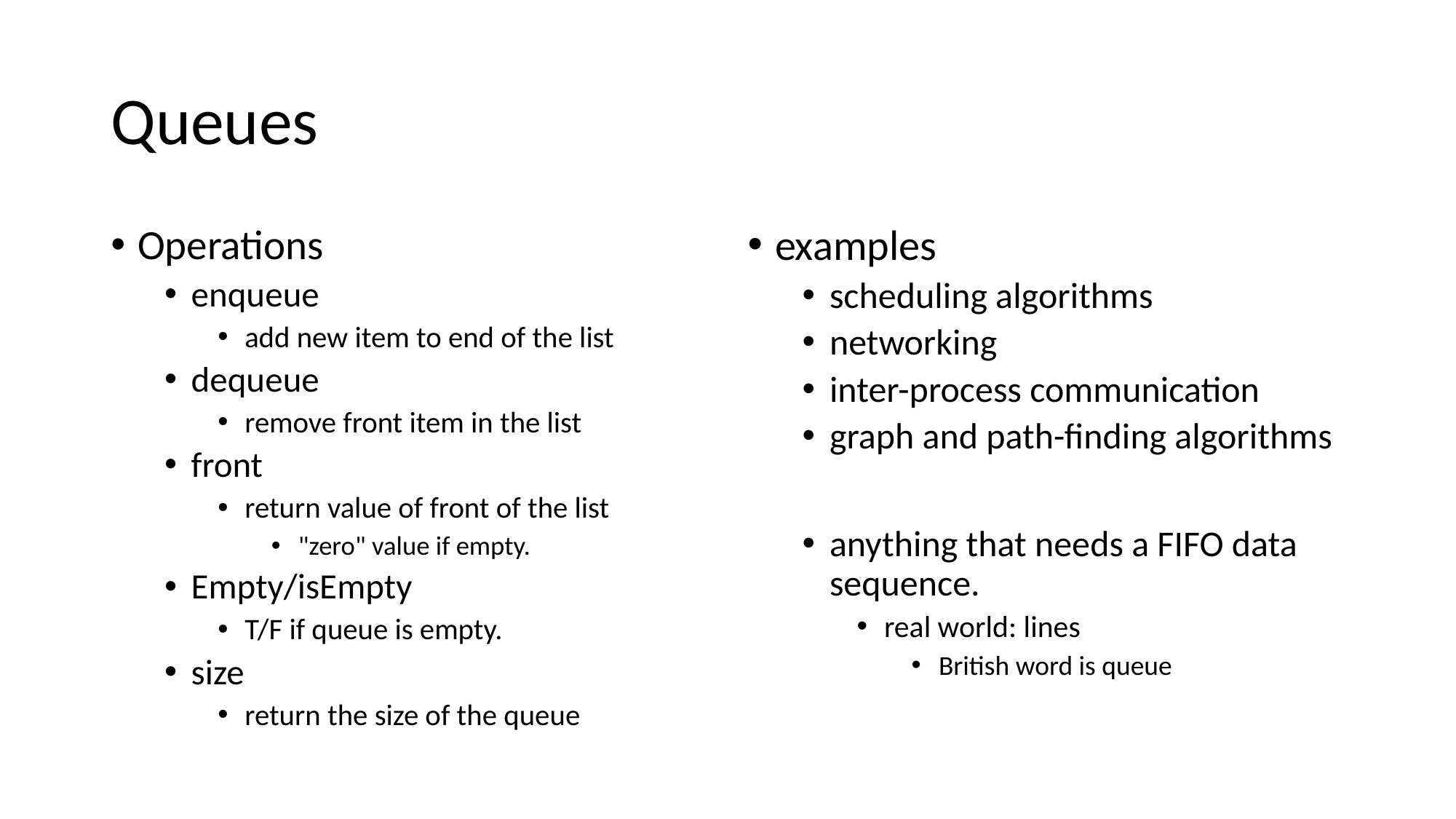

# Queues
Operations
enqueue
add new item to end of the list
dequeue
remove front item in the list
front
return value of front of the list
"zero" value if empty.
Empty/isEmpty
T/F if queue is empty.
size
return the size of the queue

examples
scheduling algorithms
networking
inter-process communication
graph and path-finding algorithms

anything that needs a FIFO data sequence.
real world: lines
British word is queue